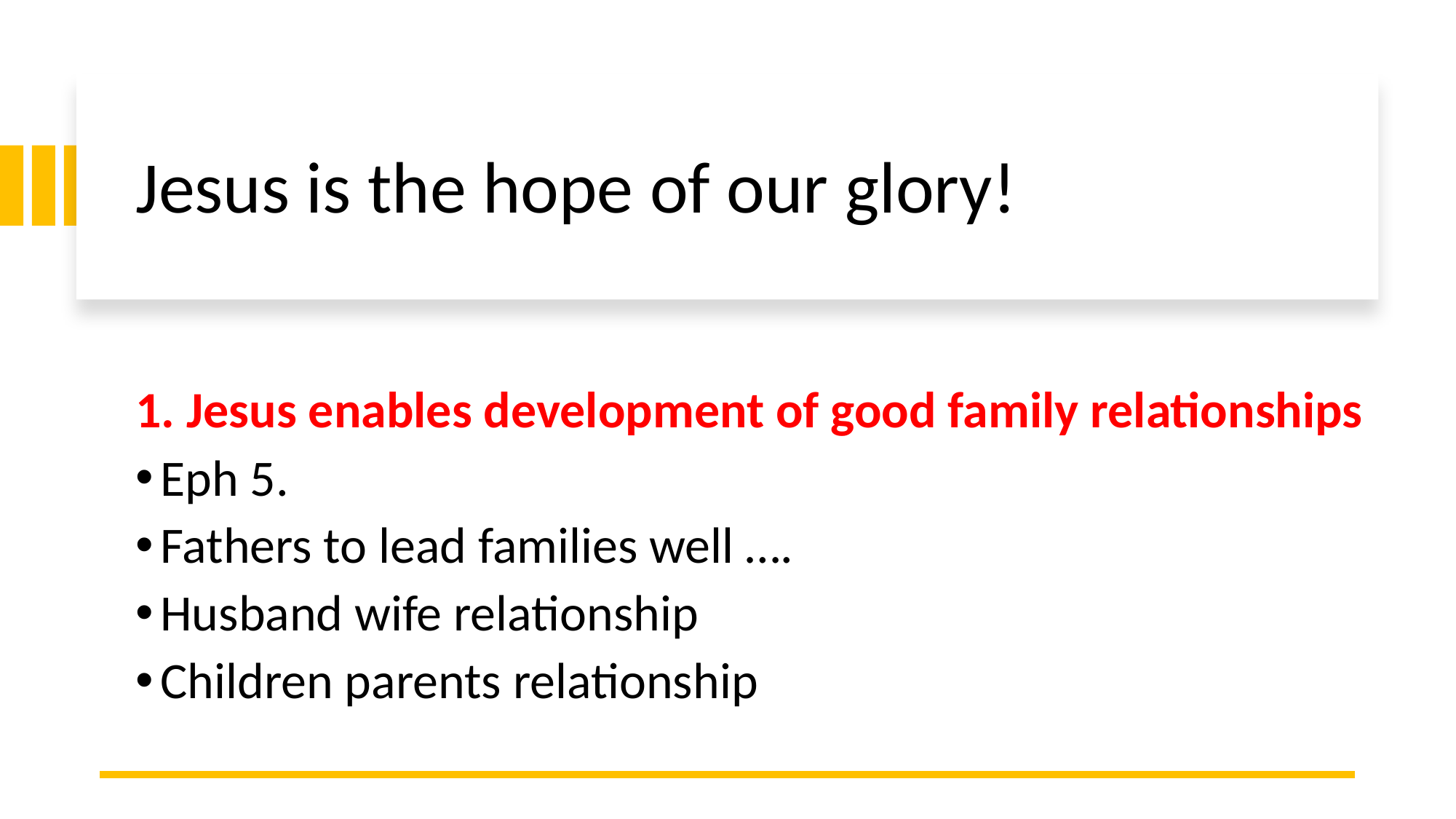

# Jesus is the hope of our glory!

1. Jesus enables development of good family relationships
Eph 5.
Fathers to lead families well ….
Husband wife relationship
Children parents relationship